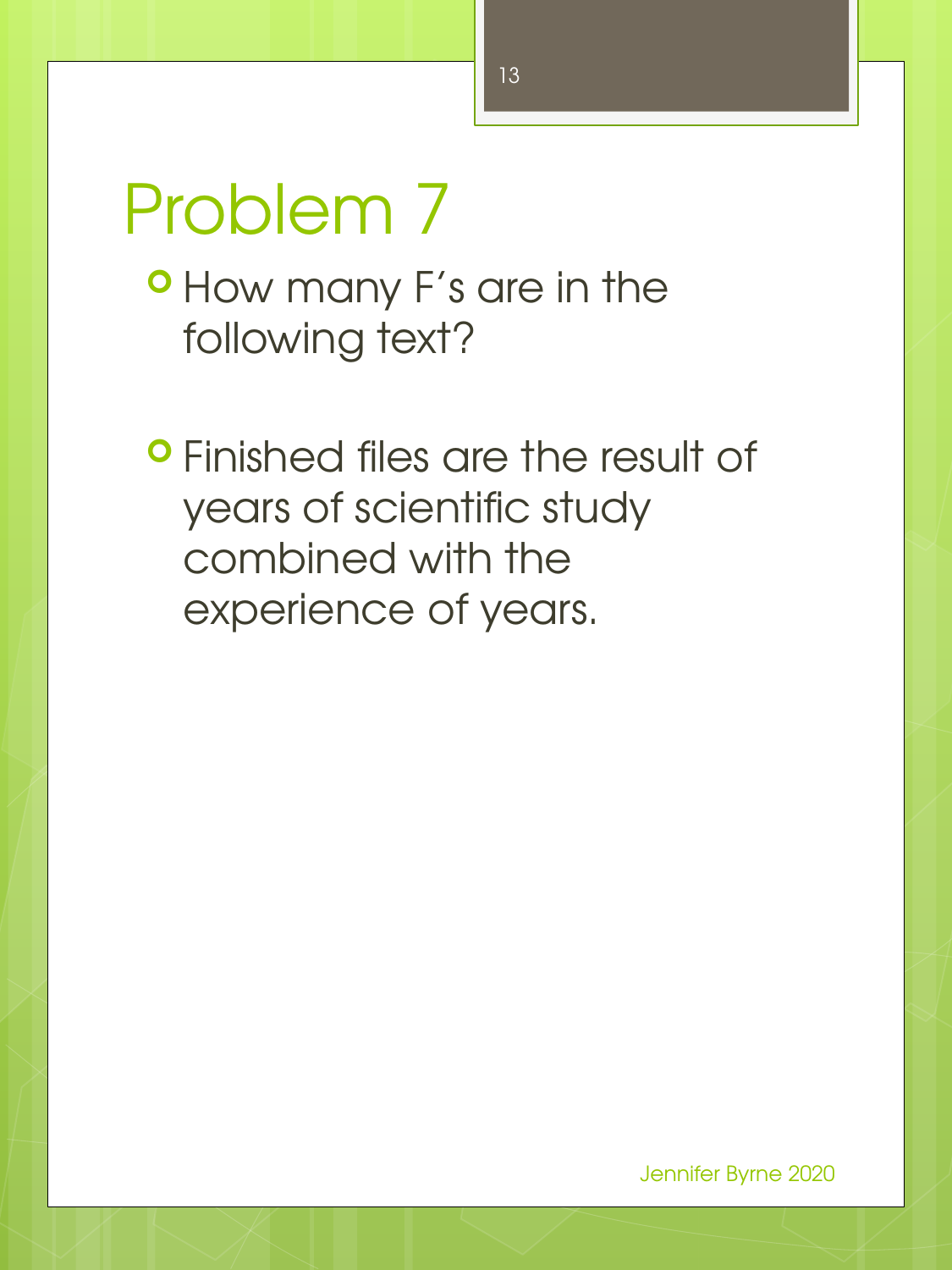

13
# Problem 7
How many F’s are in the following text?

Finished files are the result of years of scientific study combined with the experience of years.

Jennifer Byrne 2020